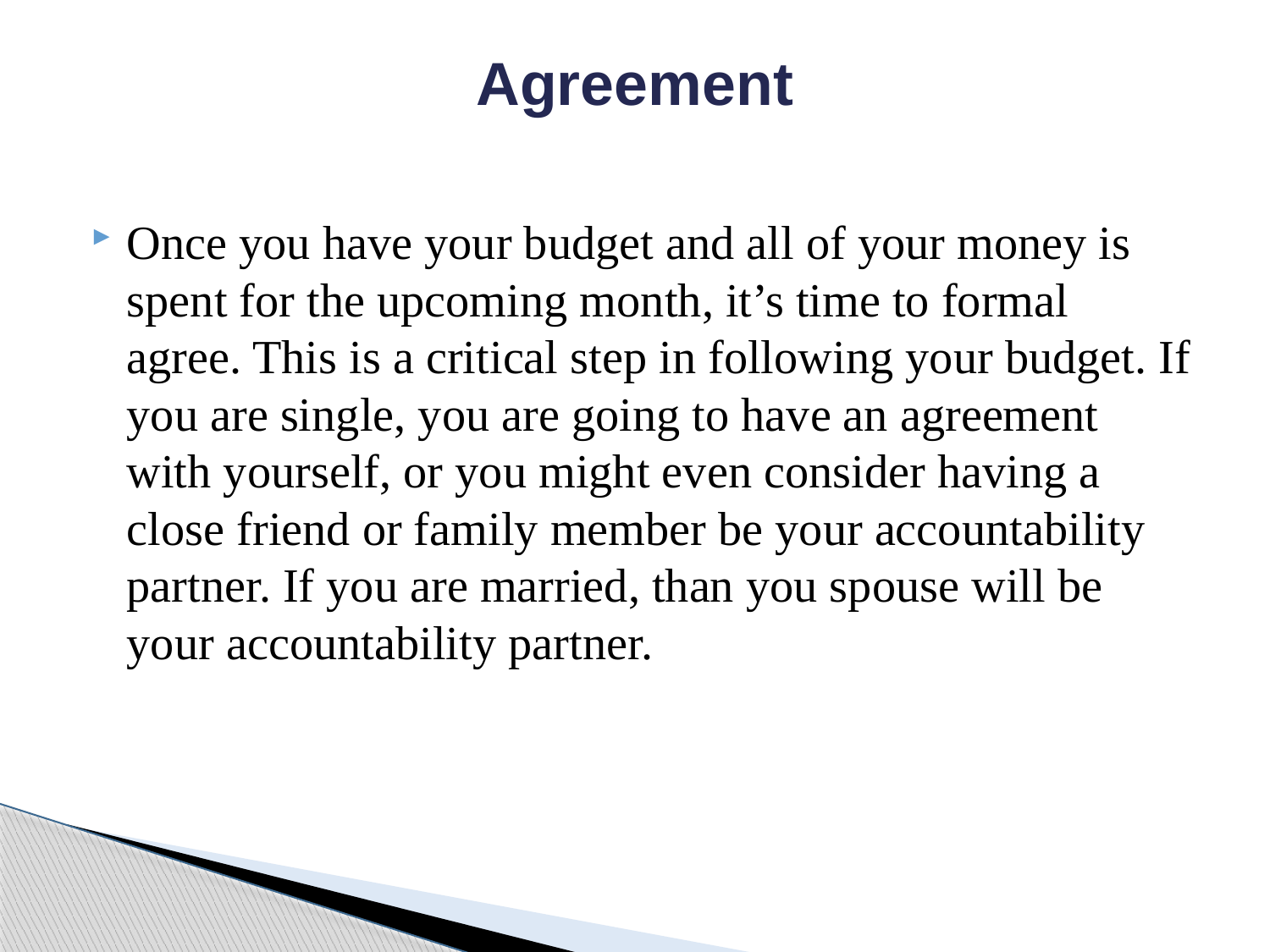

# Agreement
Once you have your budget and all of your money is spent for the upcoming month, it’s time to formal agree. This is a critical step in following your budget. If you are single, you are going to have an agreement with yourself, or you might even consider having a close friend or family member be your accountability partner. If you are married, than you spouse will be your accountability partner.